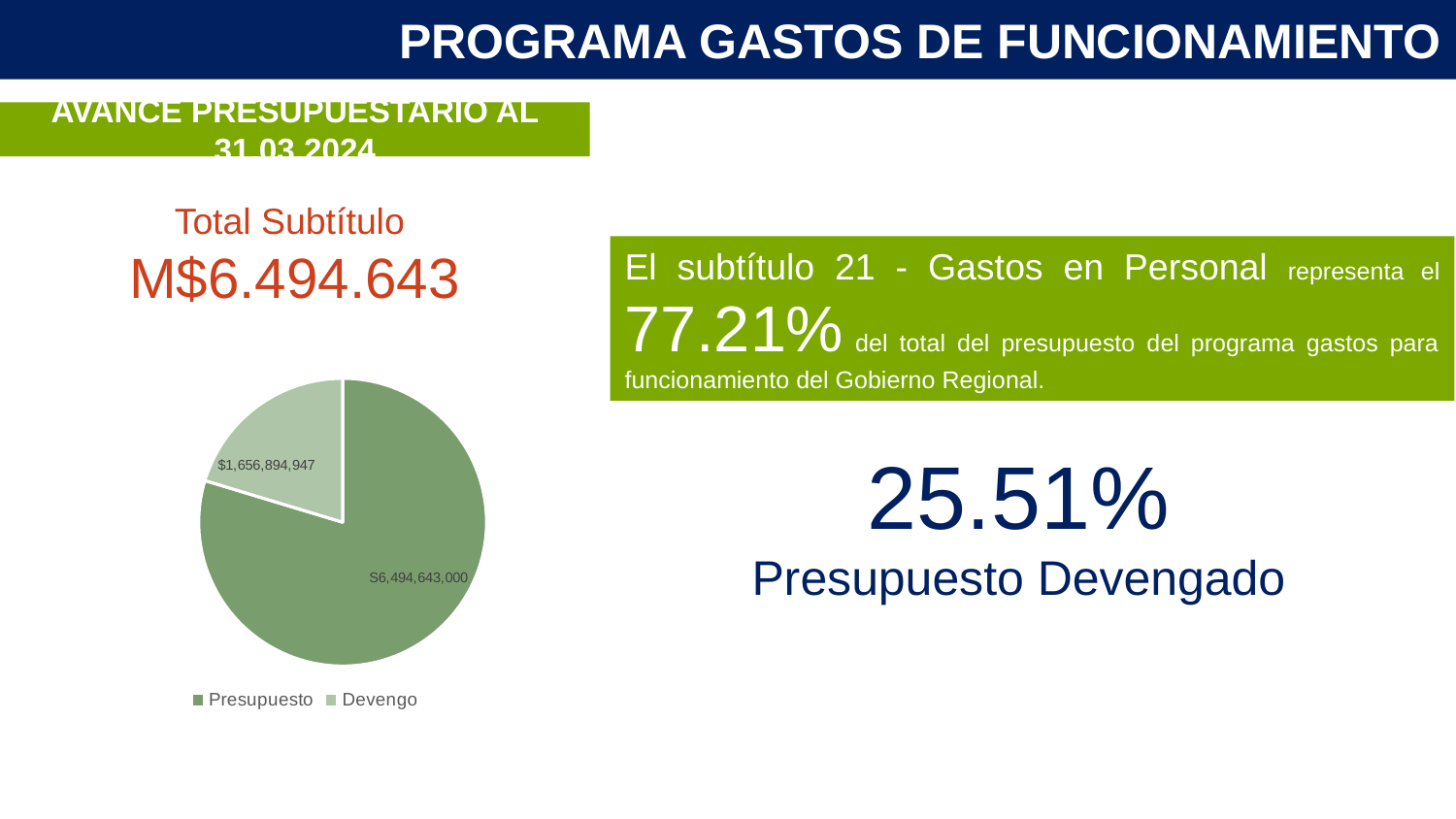

PROGRAMA GASTOS DE FUNCIONAMIENTO
AVANCE PRESUPUESTARIO AL 31.03.2024
Total Subtítulo
M$6.494.643
El subtítulo 21 - Gastos en Personal representa el 77.21% del total del presupuesto del programa gastos para funcionamiento del Gobierno Regional.

### Chart

| Category | Sub. 21 |
|---|---|
| Presupuesto | 6494643000.0 |
| Devengo | 1656894947.0 |
25.51%
Presupuesto Devengado